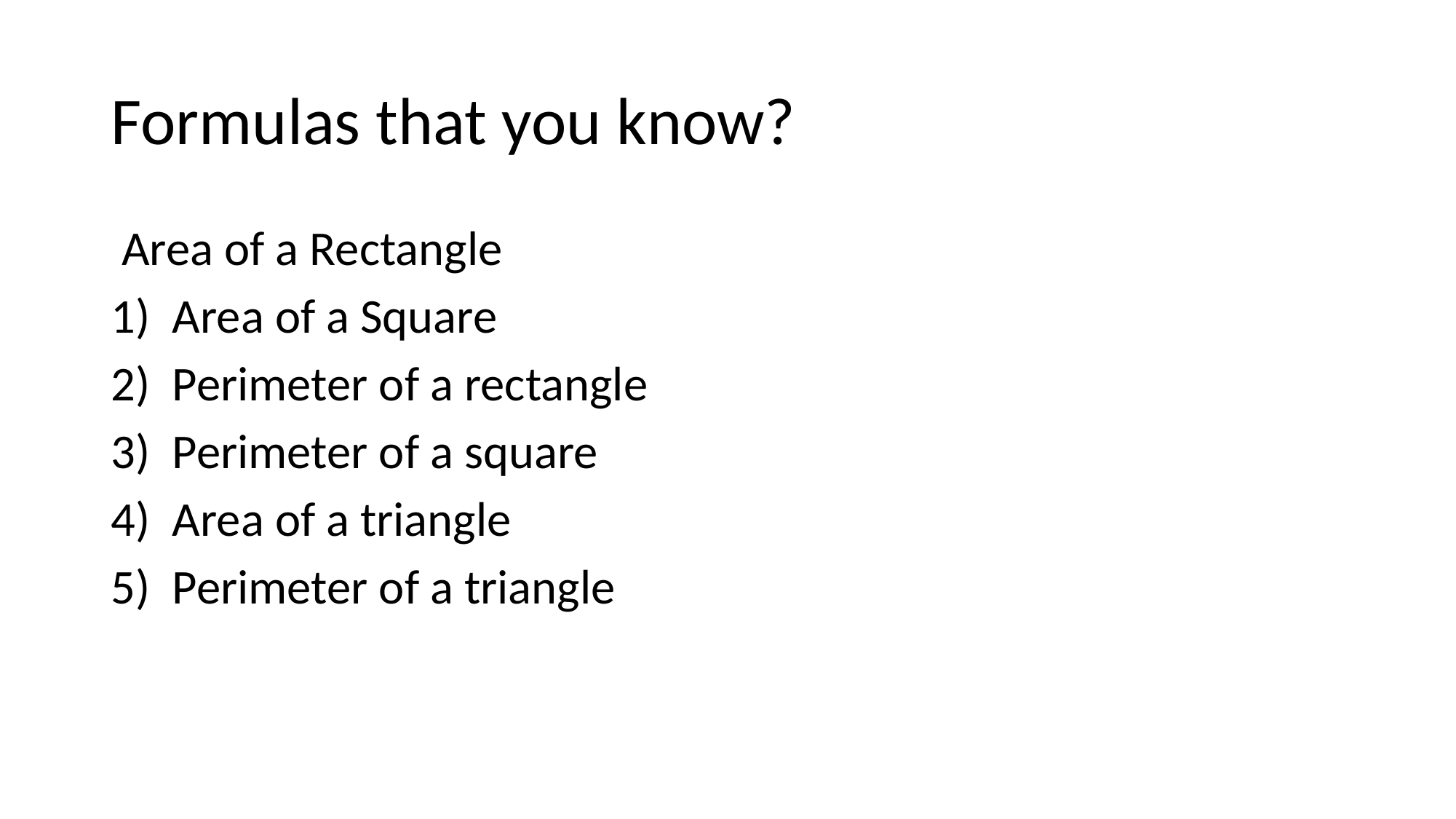

# Formulas that you know?
 Area of a Rectangle
Area of a Square
Perimeter of a rectangle
Perimeter of a square
Area of a triangle
Perimeter of a triangle